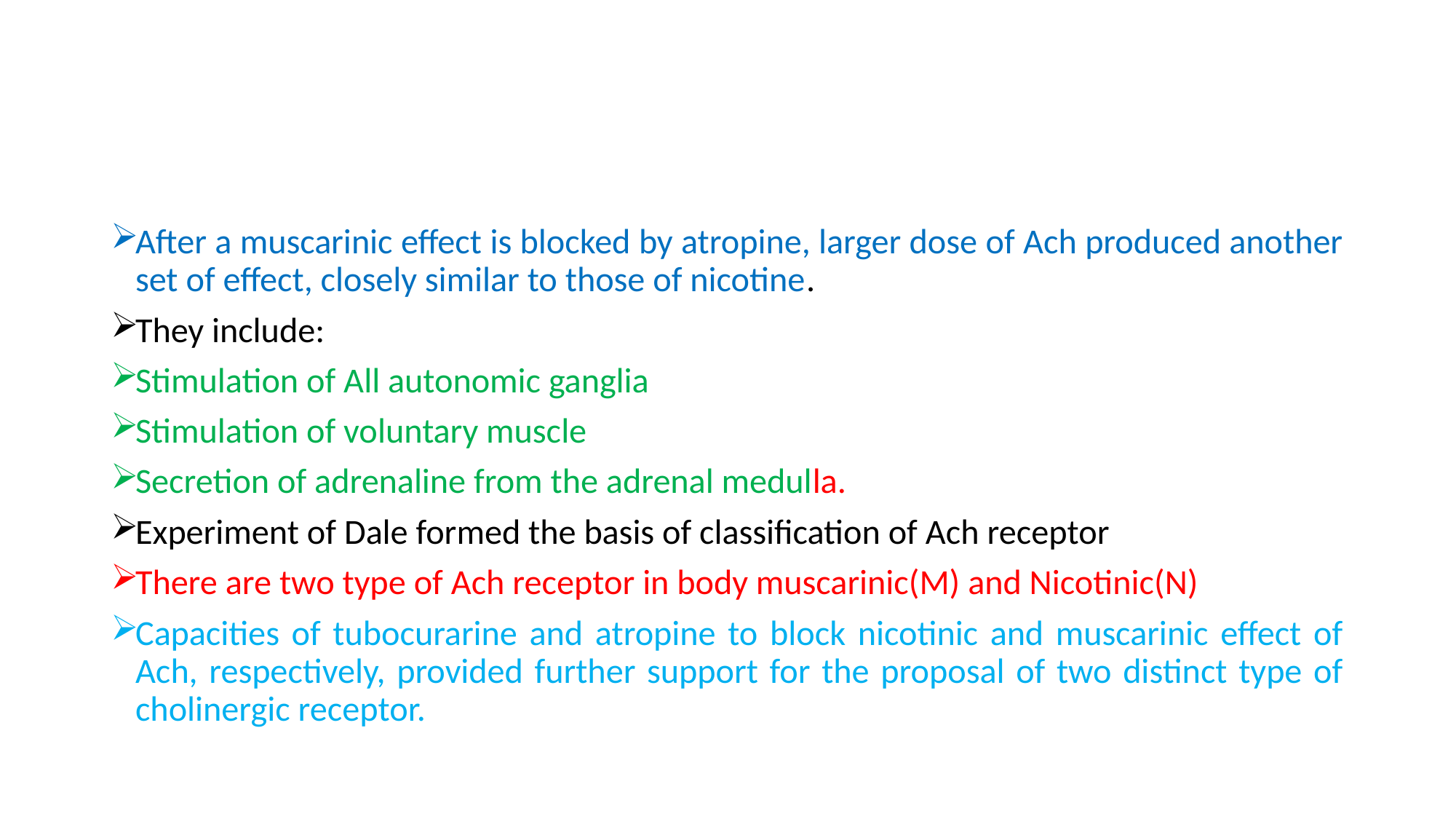

#
After a muscarinic effect is blocked by atropine, larger dose of Ach produced another set of effect, closely similar to those of nicotine.
They include:
Stimulation of All autonomic ganglia
Stimulation of voluntary muscle
Secretion of adrenaline from the adrenal medulla.
Experiment of Dale formed the basis of classification of Ach receptor
There are two type of Ach receptor in body muscarinic(M) and Nicotinic(N)
Capacities of tubocurarine and atropine to block nicotinic and muscarinic effect of Ach, respectively, provided further support for the proposal of two distinct type of cholinergic receptor.